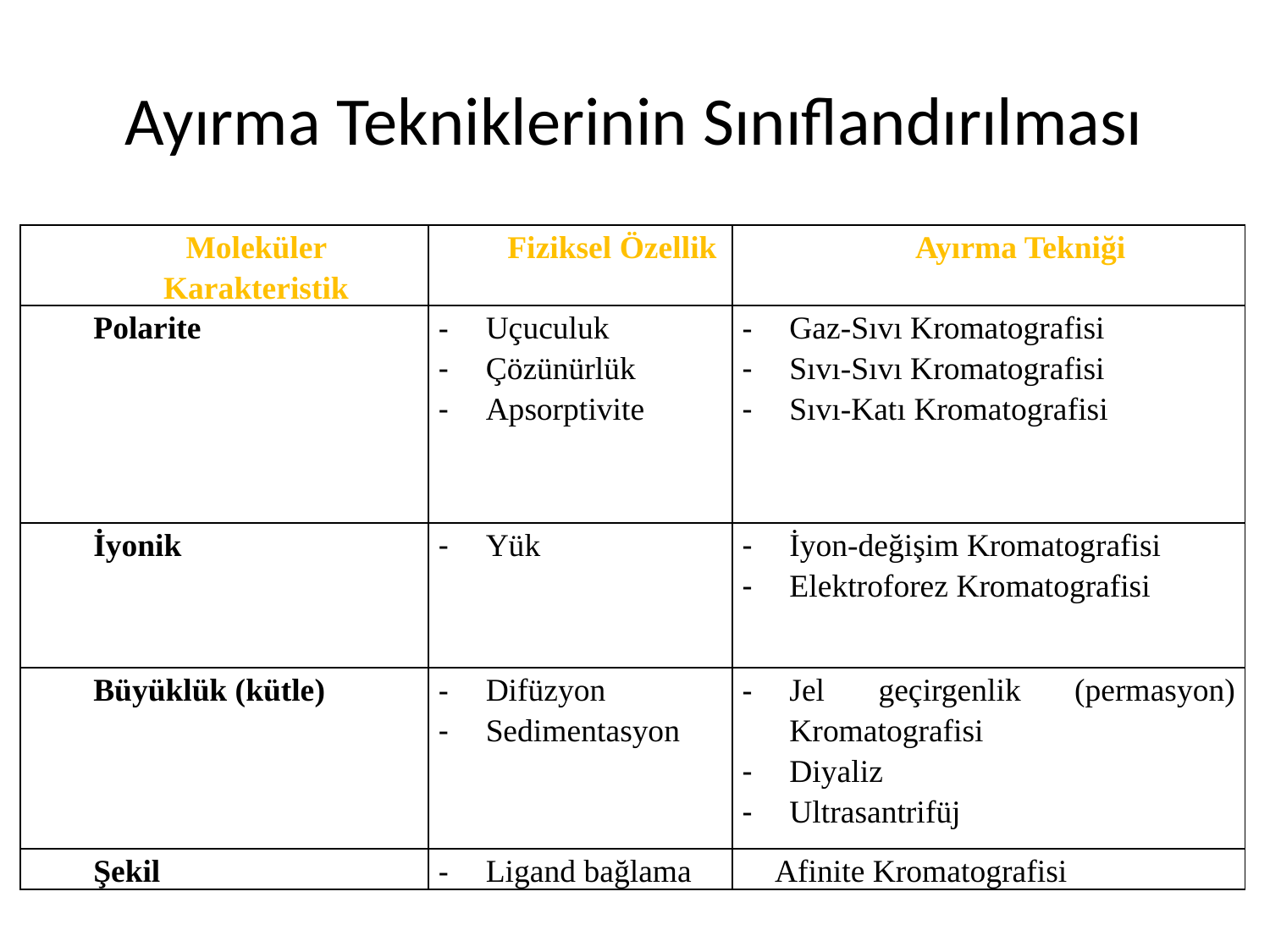

# Ayırma Tekniklerinin Sınıflandırılması
| Moleküler Karakteristik | Fiziksel Özellik | Ayırma Tekniği |
| --- | --- | --- |
| Polarite | Uçuculuk Çözünürlük Apsorptivite | Gaz-Sıvı Kromatografisi Sıvı-Sıvı Kromatografisi Sıvı-Katı Kromatografisi |
| İyonik | Yük | İyon-değişim Kromatografisi Elektroforez Kromatografisi |
| Büyüklük (kütle) | Difüzyon Sedimentasyon | Jel geçirgenlik (permasyon) Kromatografisi Diyaliz Ultrasantrifüj |
| Şekil | Ligand bağlama | Afinite Kromatografisi |